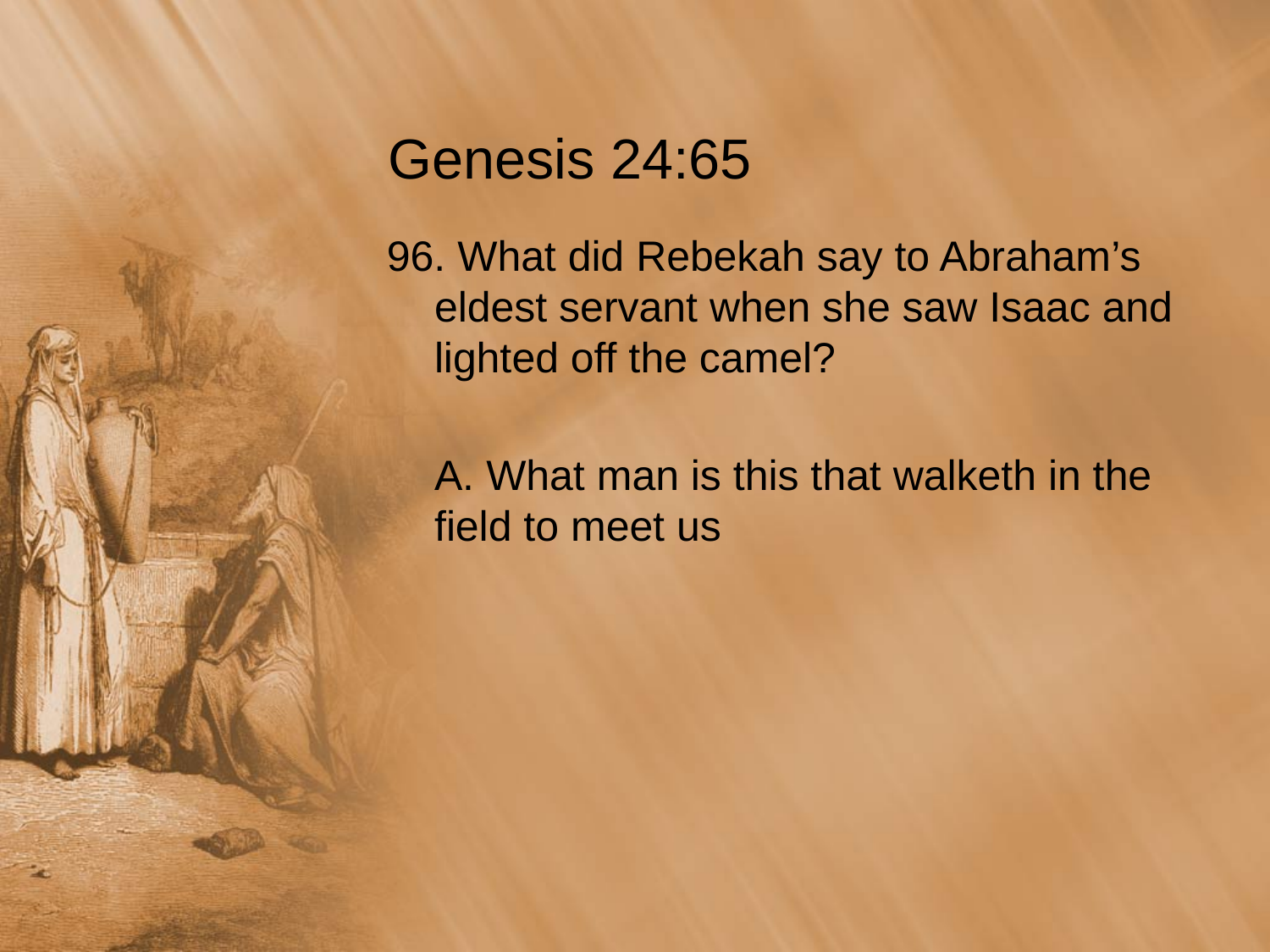

# Genesis 24:65
96. What did Rebekah say to Abraham’s eldest servant when she saw Isaac and lighted off the camel?

	A. What man is this that walketh in the field to meet us